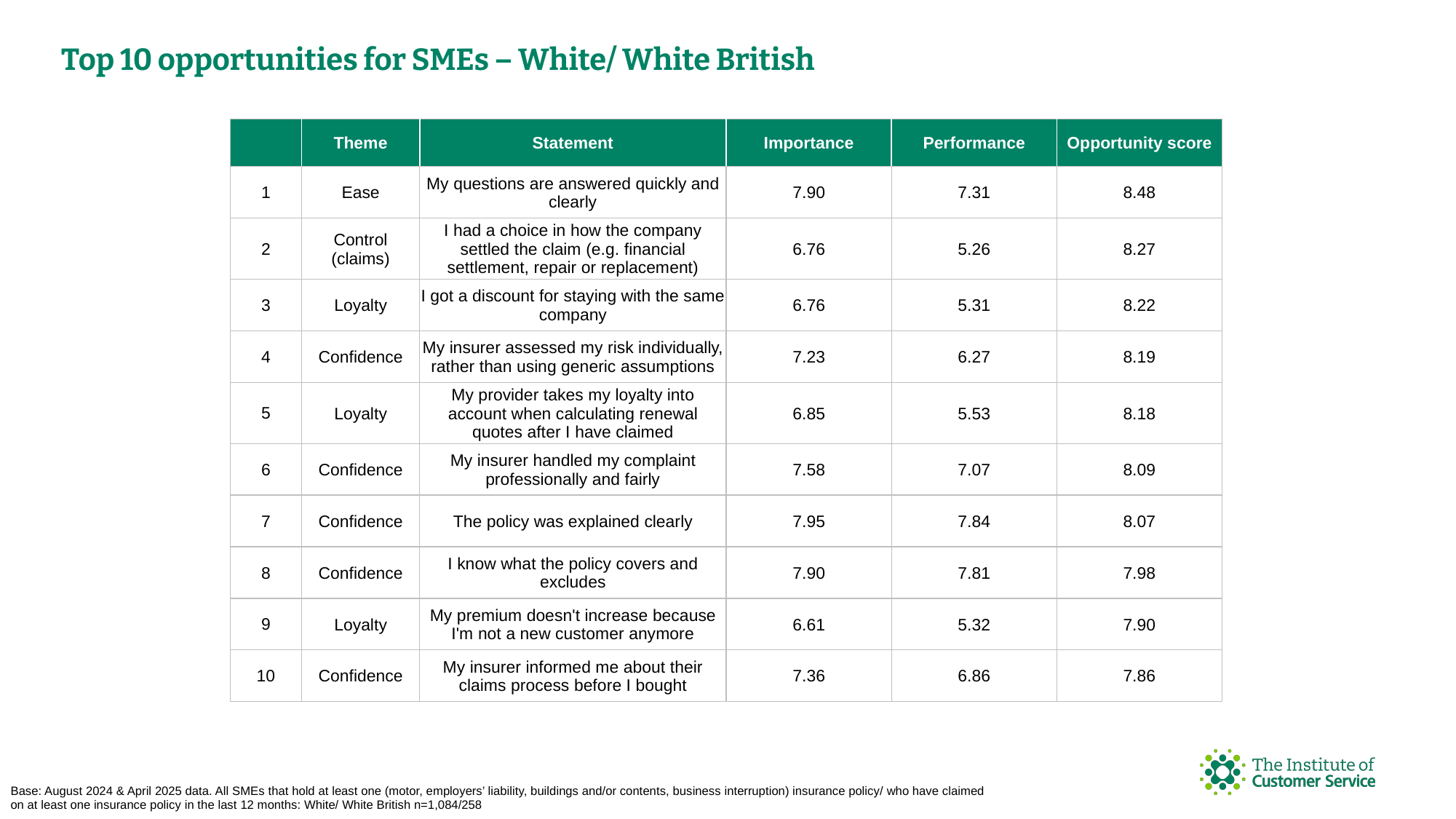

Top 10 opportunities for SMEs – White/ White British
|  | Theme | Statement | Importance | Performance | Opportunity score |
| --- | --- | --- | --- | --- | --- |
| 1 | Ease | My questions are answered quickly and clearly | 7.90 | 7.31 | 8.48 |
| 2 | Control (claims) | I had a choice in how the company settled the claim (e.g. financial settlement, repair or replacement) | 6.76 | 5.26 | 8.27 |
| 3 | Loyalty | I got a discount for staying with the same company | 6.76 | 5.31 | 8.22 |
| 4 | Confidence | My insurer assessed my risk individually, rather than using generic assumptions | 7.23 | 6.27 | 8.19 |
| 5 | Loyalty | My provider takes my loyalty into account when calculating renewal quotes after I have claimed | 6.85 | 5.53 | 8.18 |
| 6 | Confidence | My insurer handled my complaint professionally and fairly | 7.58 | 7.07 | 8.09 |
| 7 | Confidence | The policy was explained clearly | 7.95 | 7.84 | 8.07 |
| 8 | Confidence | I know what the policy covers and excludes | 7.90 | 7.81 | 7.98 |
| 9 | Loyalty | My premium doesn't increase because I'm not a new customer anymore | 6.61 | 5.32 | 7.90 |
| 10 | Confidence | My insurer informed me about their claims process before I bought | 7.36 | 6.86 | 7.86 |
Base: August 2024 & April 2025 data. All SMEs that hold at least one (motor, employers’ liability, buildings and/or contents, business interruption) insurance policy/ who have claimed on at least one insurance policy in the last 12 months: White/ White British n=1,084/258